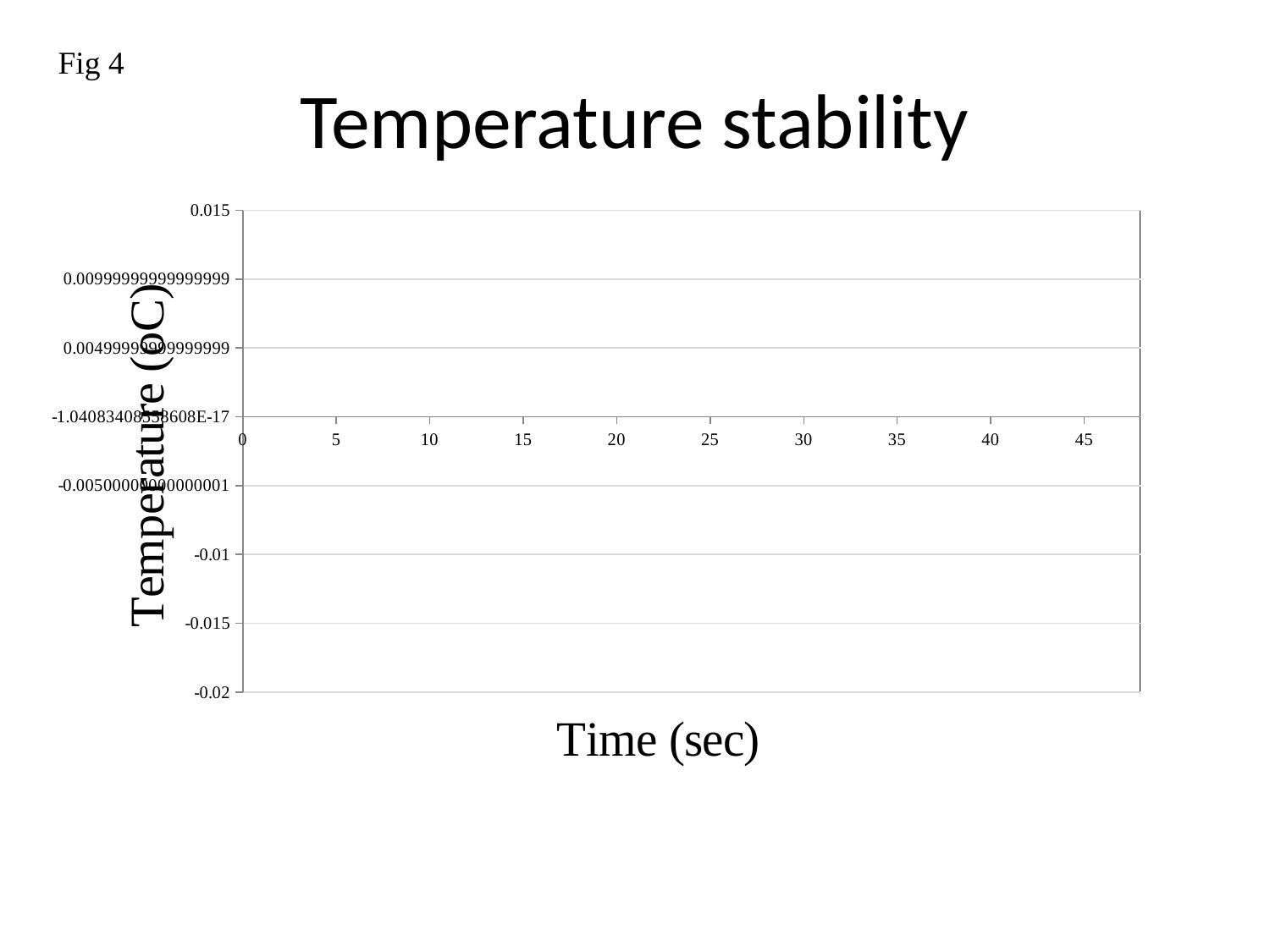

Fig 4
# Temperature stability

### Chart

| Category |  |
|---|---|